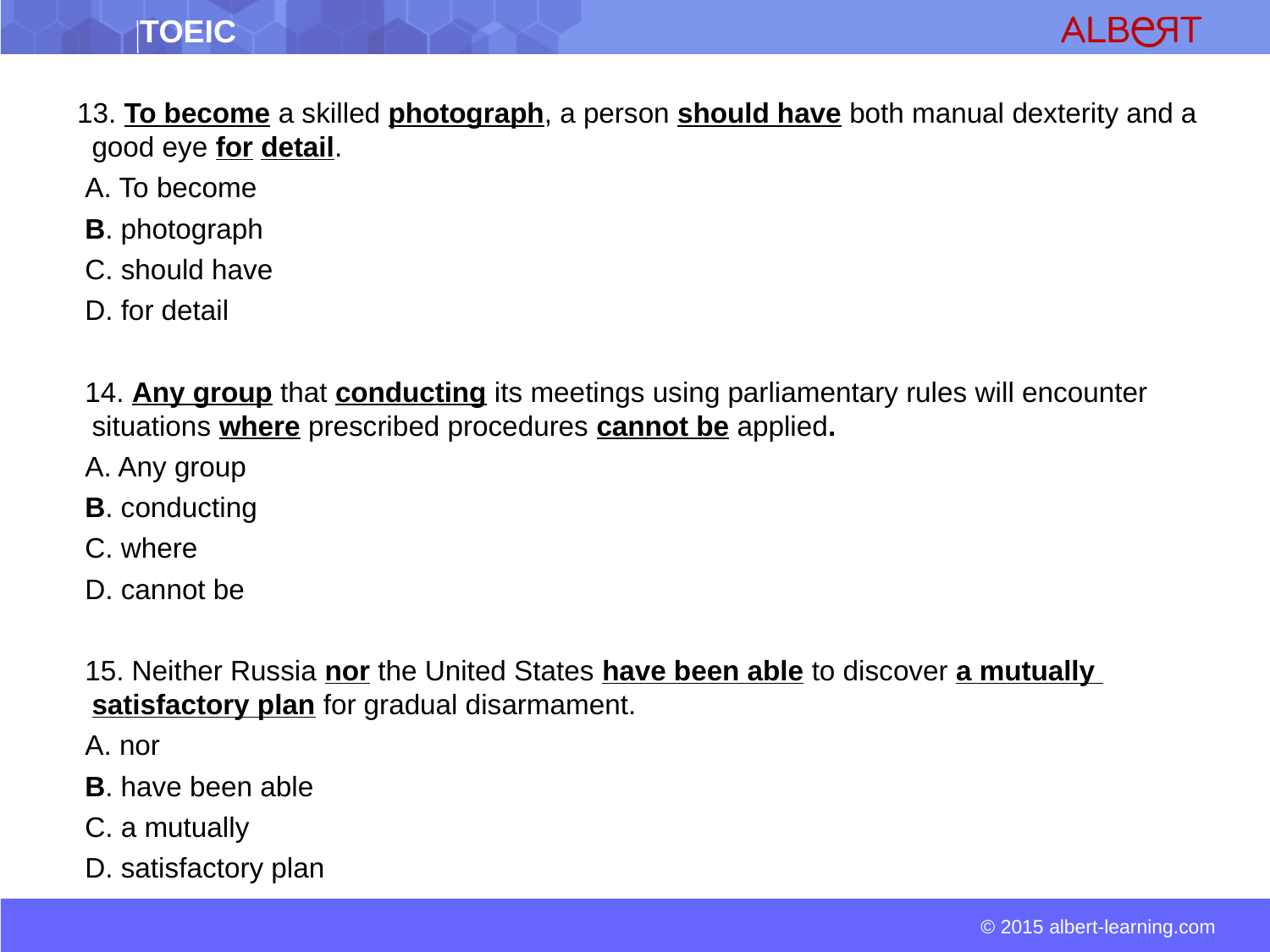

13. To become a skilled photograph, a person should have both manual dexterity and a good eye for detail.
  A. To become
  B. photograph
  C. should have
  D. for detail

  14. Any group that conducting its meetings using parliamentary rules will encounter situations where prescribed procedures cannot be applied.
  A. Any group
  B. conducting
  C. where
  D. cannot be

  15. Neither Russia nor the United States have been able to discover a mutually  satisfactory plan for gradual disarmament.
  A. nor
  B. have been able
  C. a mutually
  D. satisfactory plan